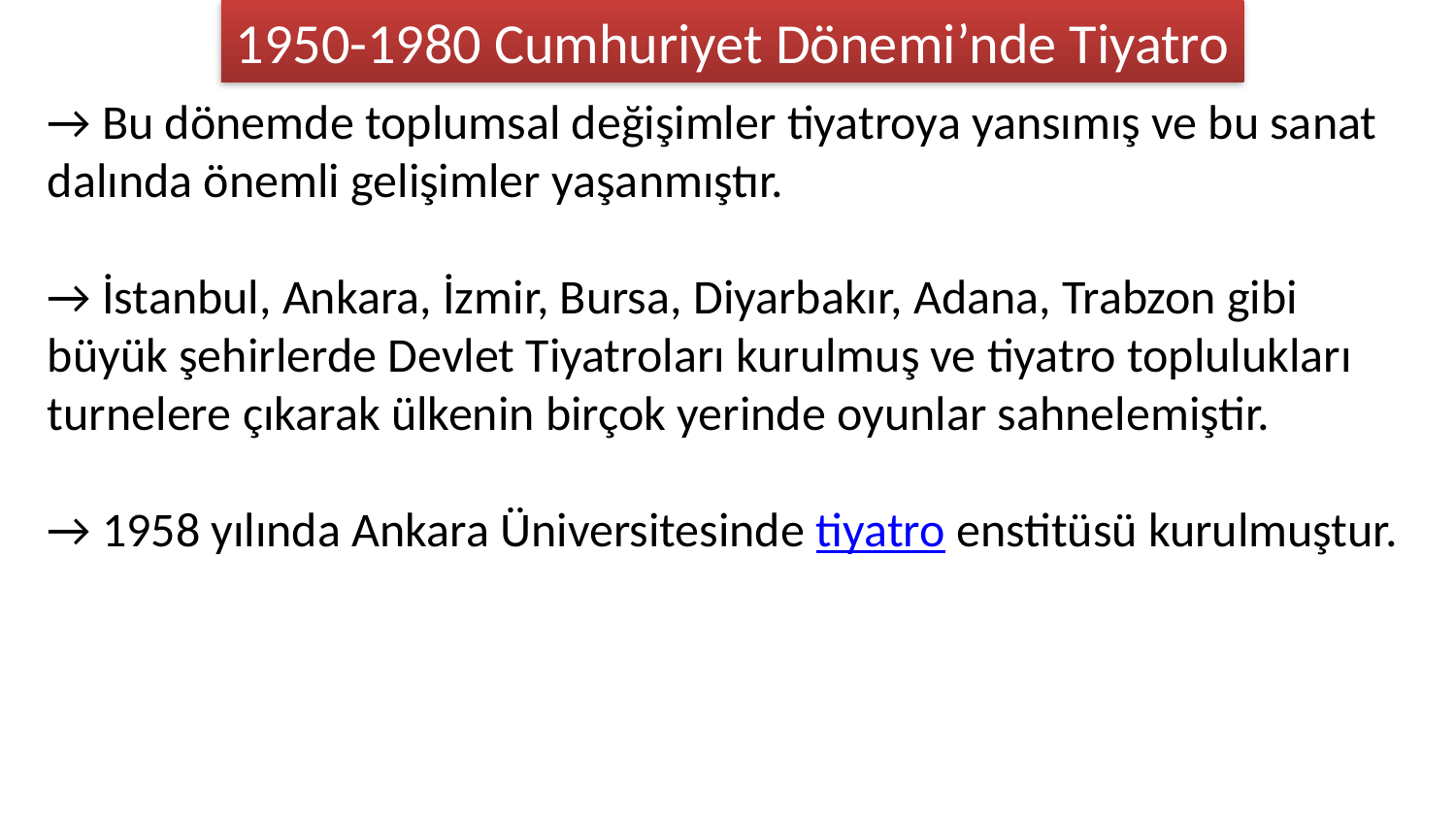

1950-1980 Cumhuriyet Dönemi’nde Tiyatro
→ Bu dönemde toplumsal değişimler tiyatroya yansımış ve bu sanat dalında önemli gelişimler yaşanmıştır.

→ İstanbul, Ankara, İzmir, Bursa, Diyarbakır, Adana, Trabzon gibi büyük şehirlerde Devlet Tiyatroları kurulmuş ve tiyatro toplulukları turnelere çıkarak ülkenin birçok yerinde oyunlar sahnelemiştir.

→ 1958 yılında Ankara Üniversitesinde tiyatro enstitüsü kurulmuştur.